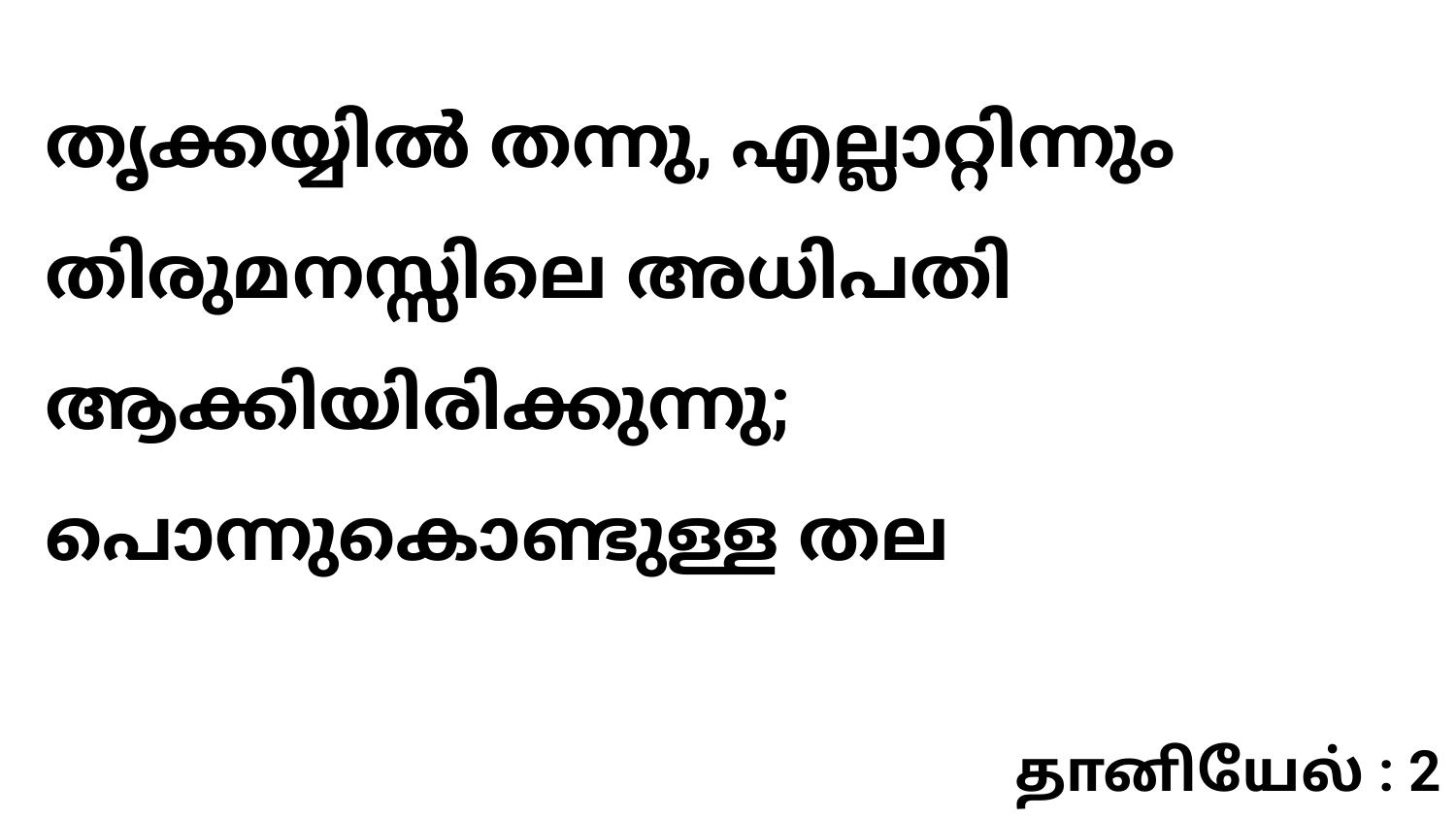

തൃക്കയ്യിൽ തന്നു, എല്ലാറ്റിന്നും തിരുമനസ്സിലെ അധിപതി ആക്കിയിരിക്കുന്നു; പൊന്നുകൊണ്ടുള്ള തല
தானியேல் : 2